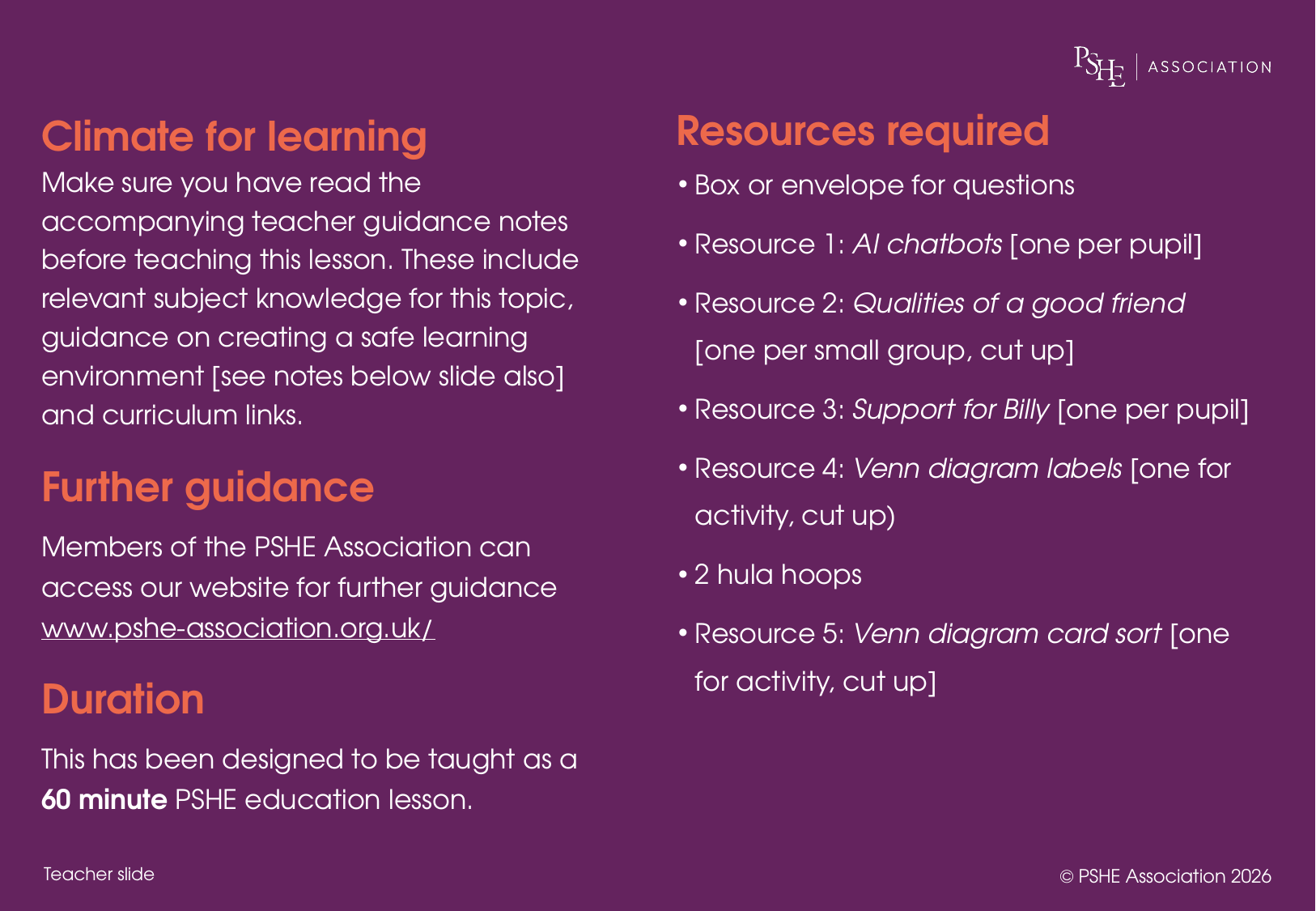

Box or envelope for questions
Resource 1: AI chatbots [one per pupil]
Resource 2: Qualities of a good friend
[one per small group, cut up]
Resource 3: Support for Billy [one per pupil]
Resource 4: Venn diagram labels [one for activity, cut up)
2 hula hoops
Resource 5: Venn diagram card sort [one for activity, cut up]
© PSHE Association 2026